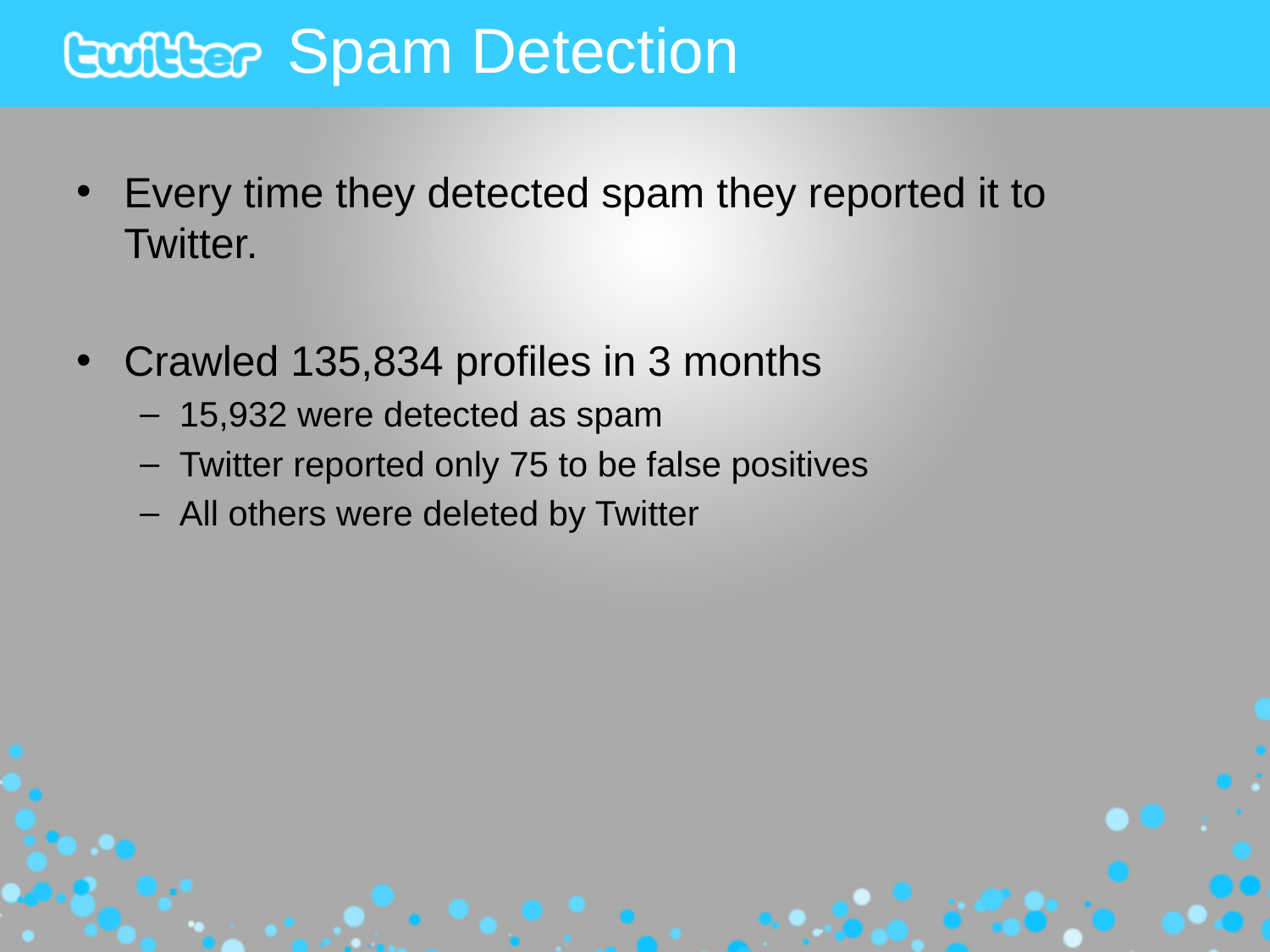

# Spam Detection
Every time they detected spam they reported it to Twitter.

Crawled 135,834 profiles in 3 months
15,932 were detected as spam
Twitter reported only 75 to be false positives
All others were deleted by Twitter